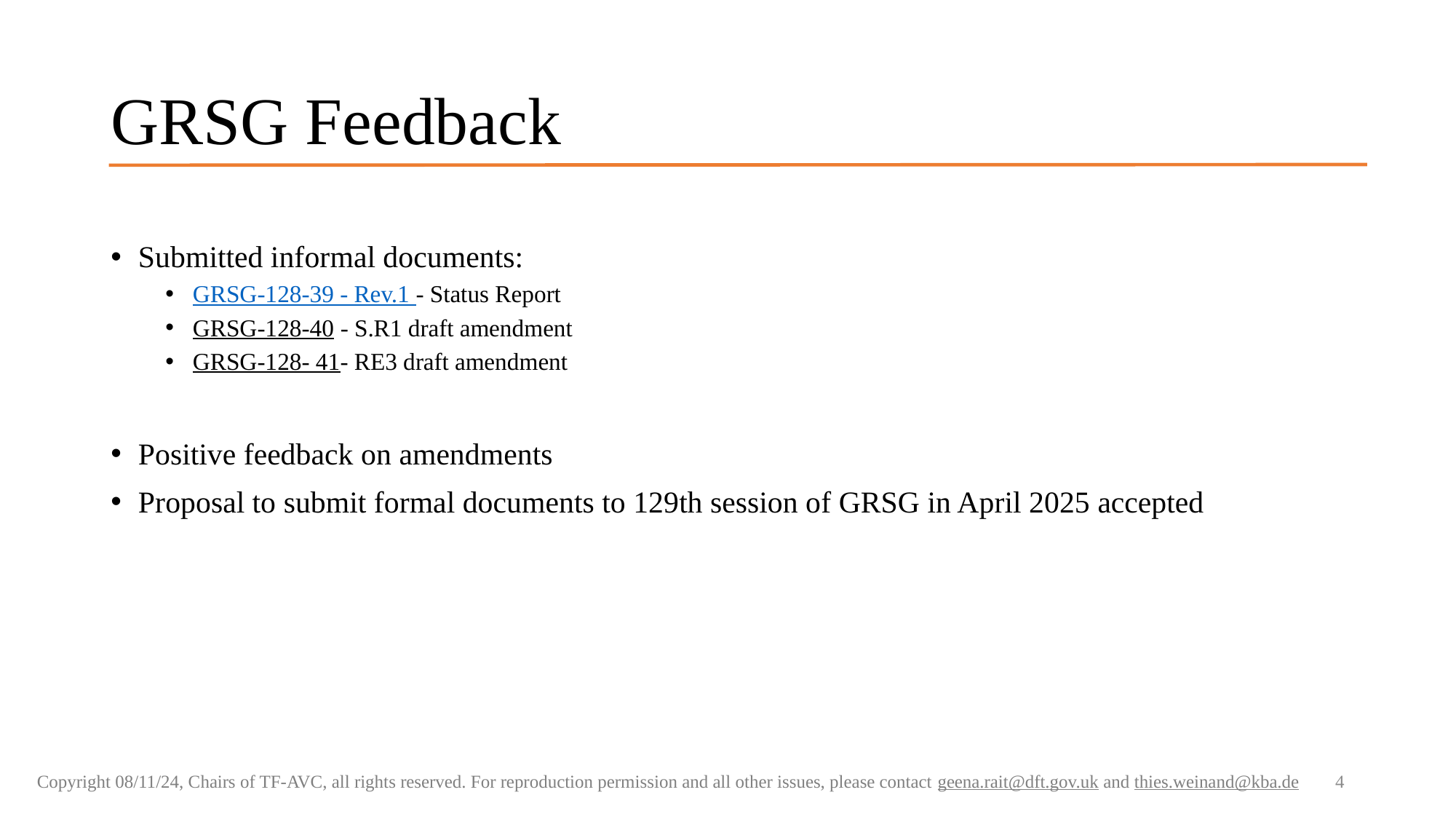

# GRSG Feedback

Submitted informal documents:
GRSG-128-39 - Rev.1 - Status Report
GRSG-128-40 - S.R1 draft amendment
GRSG-128- 41- RE3 draft amendment

Positive feedback on amendments
Proposal to submit formal documents to 129th session of GRSG in April 2025 accepted

4
Copyright 08/11/24, Chairs of TF-AVC, all rights reserved. For reproduction permission and all other issues, please contact geena.rait@dft.gov.uk and thies.weinand@kba.de